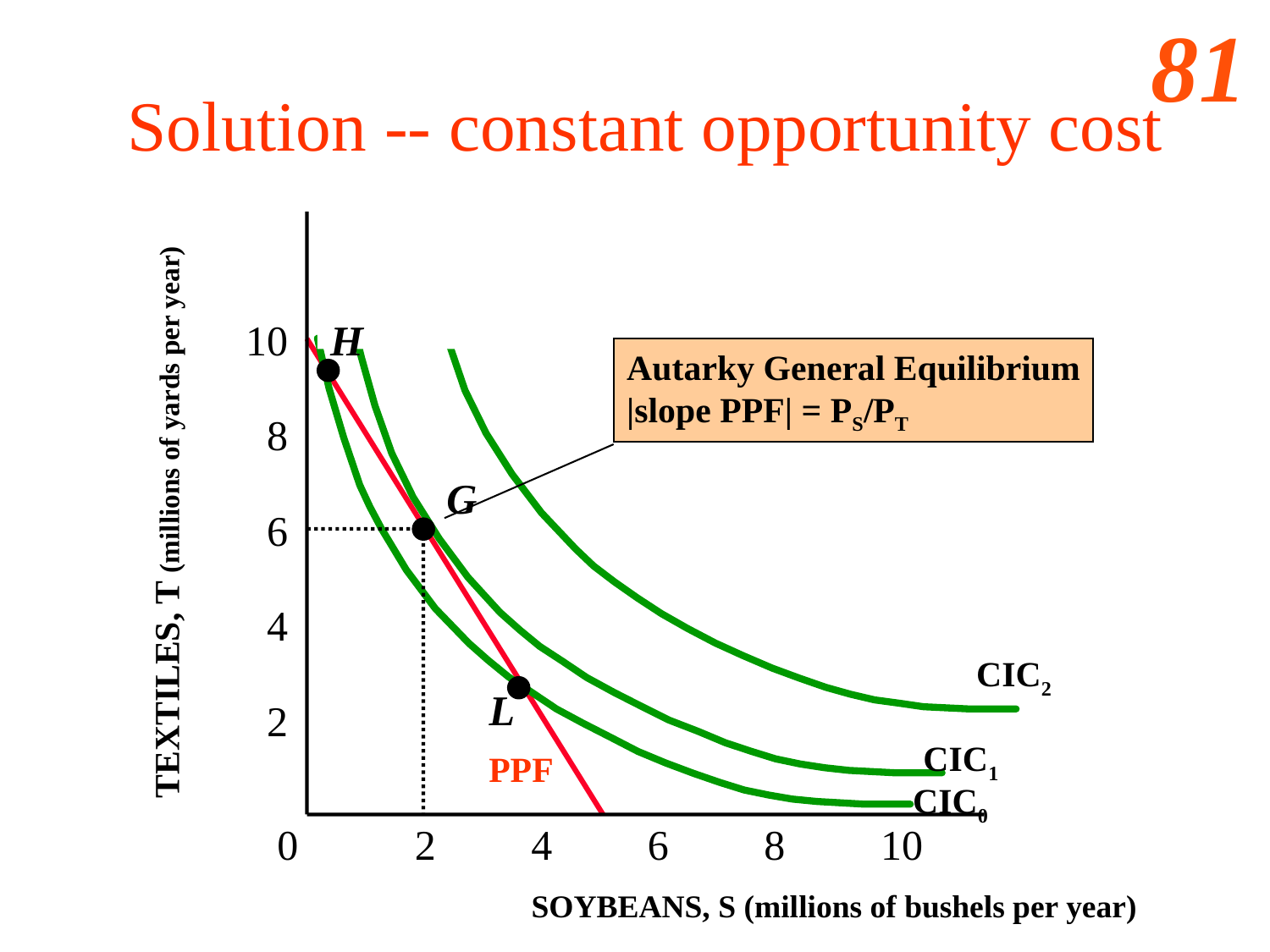

# Solution -- constant opportunity cost

10
H

Autarky General Equilibrium
|slope PPF| = PS/PT

8

G
TEXTILES, T (millions of yards per year)
6

4
CIC2
L

2
CIC1
PPF
CIC0
0           2         4         6         8         10

SOYBEANS, S (millions of bushels per year)